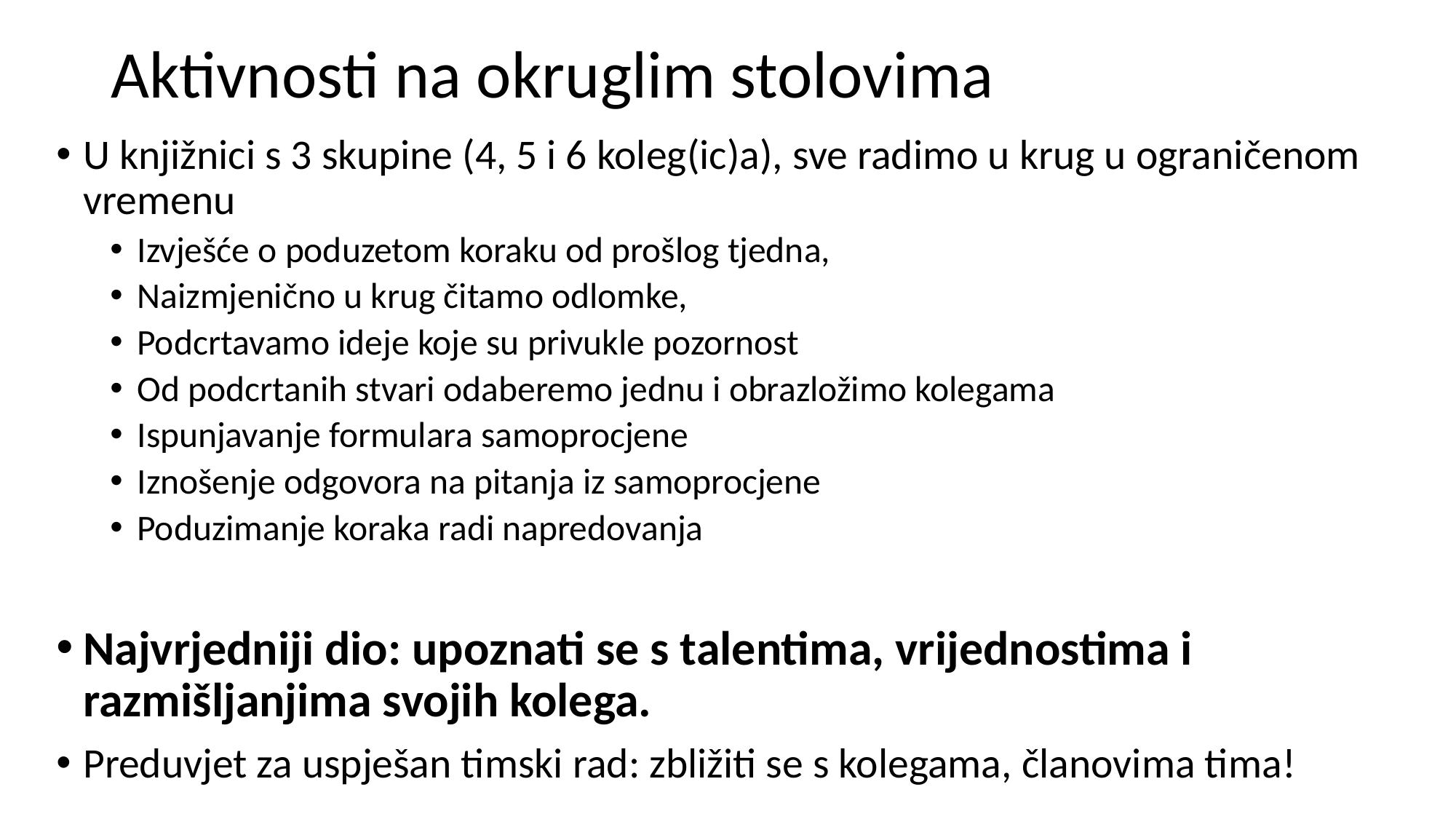

# Aktivnosti na okruglim stolovima
U knjižnici s 3 skupine (4, 5 i 6 koleg(ic)a), sve radimo u krug u ograničenom vremenu
Izvješće o poduzetom koraku od prošlog tjedna,
Naizmjenično u krug čitamo odlomke,
Podcrtavamo ideje koje su privukle pozornost
Od podcrtanih stvari odaberemo jednu i obrazložimo kolegama
Ispunjavanje formulara samoprocjene
Iznošenje odgovora na pitanja iz samoprocjene
Poduzimanje koraka radi napredovanja

Najvrjedniji dio: upoznati se s talentima, vrijednostima i razmišljanjima svojih kolega.
Preduvjet za uspješan timski rad: zbližiti se s kolegama, članovima tima!